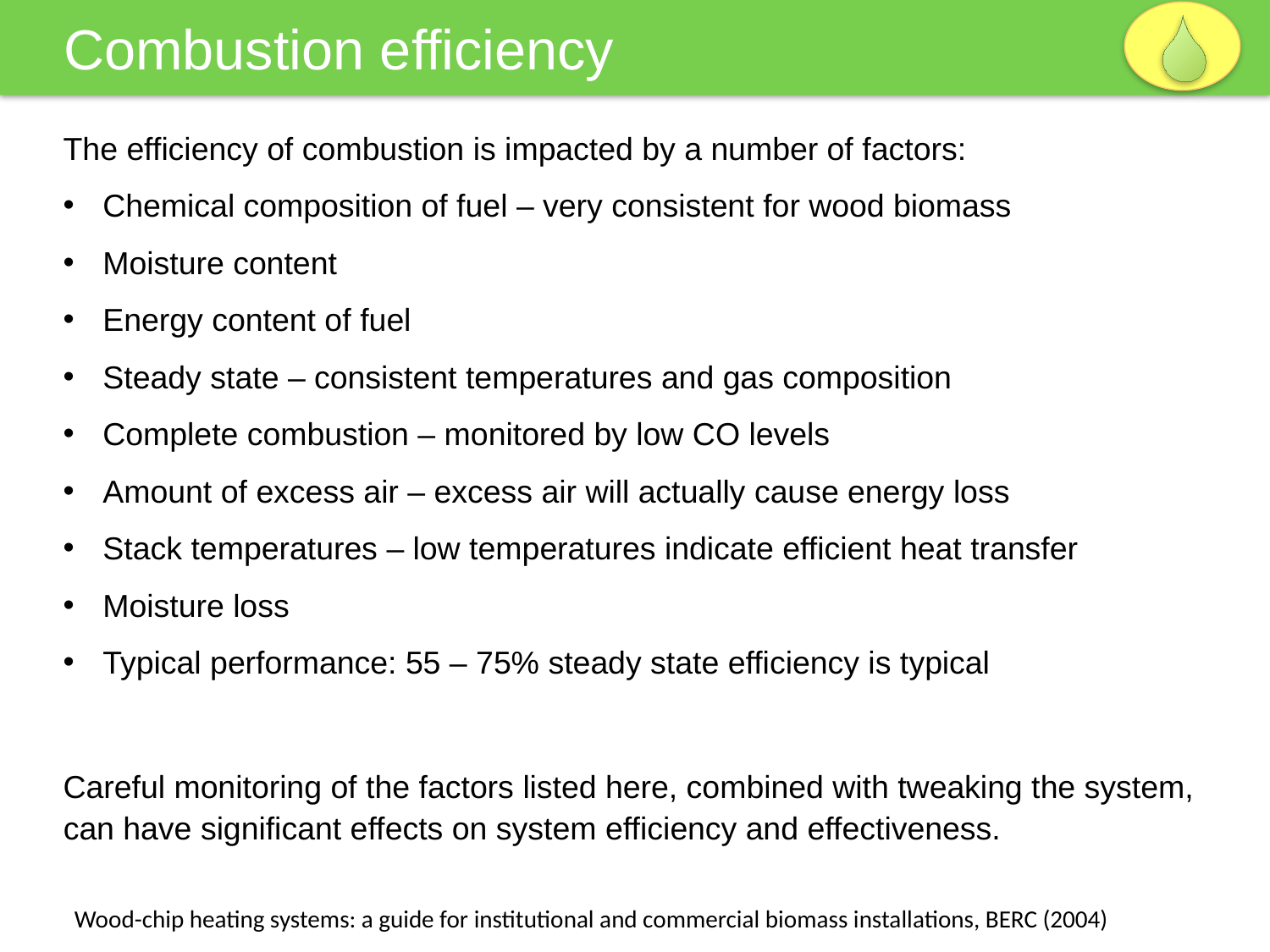

Combustion efficiency
The efficiency of combustion is impacted by a number of factors:
Chemical composition of fuel – very consistent for wood biomass
Moisture content
Energy content of fuel
Steady state – consistent temperatures and gas composition
Complete combustion – monitored by low CO levels
Amount of excess air – excess air will actually cause energy loss
Stack temperatures – low temperatures indicate efficient heat transfer
Moisture loss
Typical performance: 55 – 75% steady state efficiency is typical
Careful monitoring of the factors listed here, combined with tweaking the system, can have significant effects on system efficiency and effectiveness.
Wood-chip heating systems: a guide for institutional and commercial biomass installations, BERC (2004)